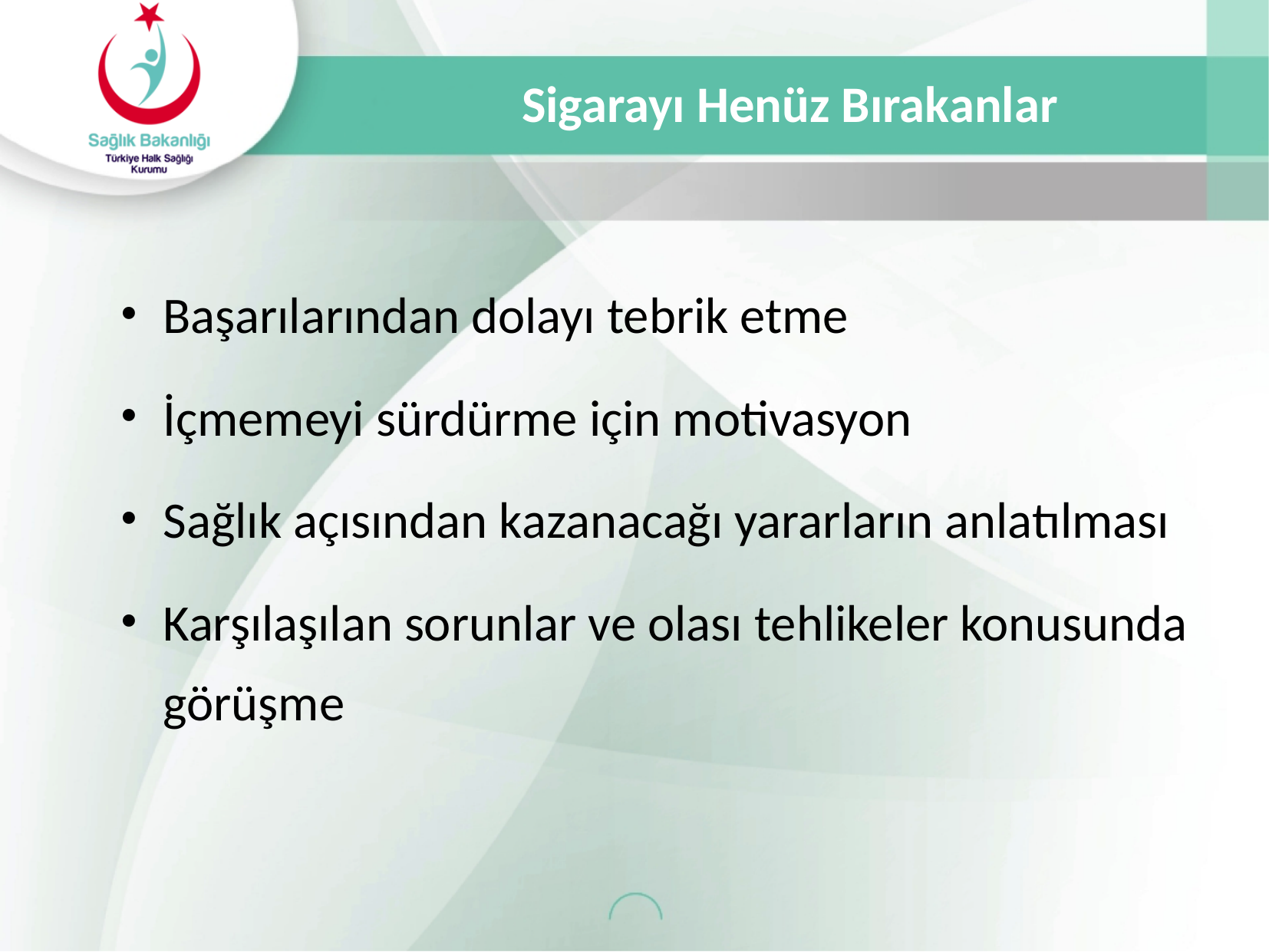

Sigarayı Henüz Bırakanlar
Başarılarından dolayı tebrik etme
İçmemeyi sürdürme için motivasyon
Sağlık açısından kazanacağı yararların anlatılması
Karşılaşılan sorunlar ve olası tehlikeler konusunda görüşme